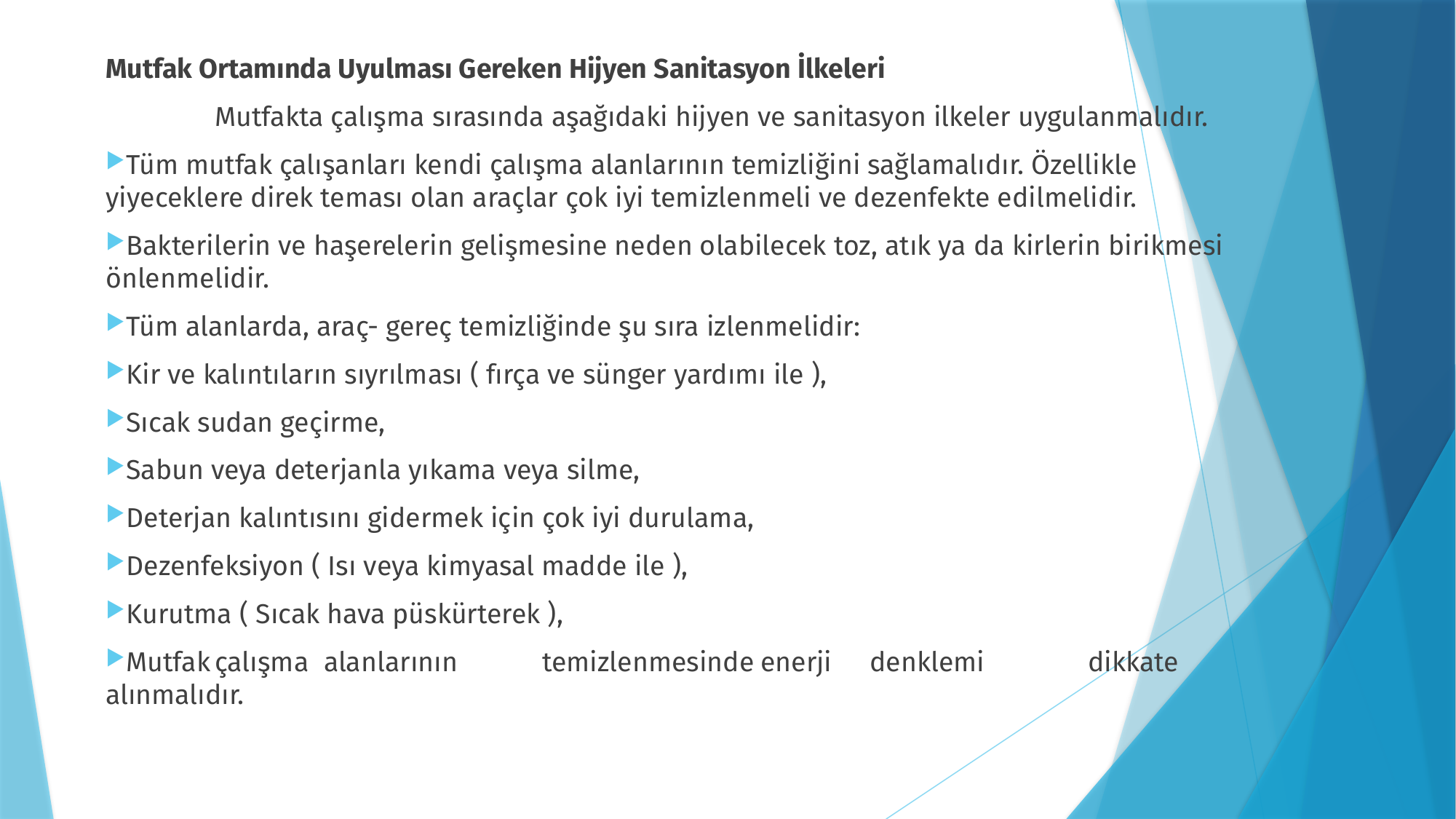

Mutfak Ortamında Uyulması Gereken Hijyen Sanitasyon İlkeleri
	Mutfakta çalışma sırasında aşağıdaki hijyen ve sanitasyon ilkeler uygulanmalıdır.
Tüm mutfak çalışanları kendi çalışma alanlarının temizliğini sağlamalıdır. Özellikle yiyeceklere direk teması olan araçlar çok iyi temizlenmeli ve dezenfekte edilmelidir.
Bakterilerin ve haşerelerin gelişmesine neden olabilecek toz, atık ya da kirlerin birikmesi önlenmelidir.
Tüm alanlarda, araç- gereç temizliğinde şu sıra izlenmelidir:
Kir ve kalıntıların sıyrılması ( fırça ve sünger yardımı ile ),
Sıcak sudan geçirme,
Sabun veya deterjanla yıkama veya silme,
Deterjan kalıntısını gidermek için çok iyi durulama,
Dezenfeksiyon ( Isı veya kimyasal madde ile ),
Kurutma ( Sıcak hava püskürterek ),
Mutfak	çalışma	alanlarının	temizlenmesinde	enerji	denklemi	dikkate alınmalıdır.